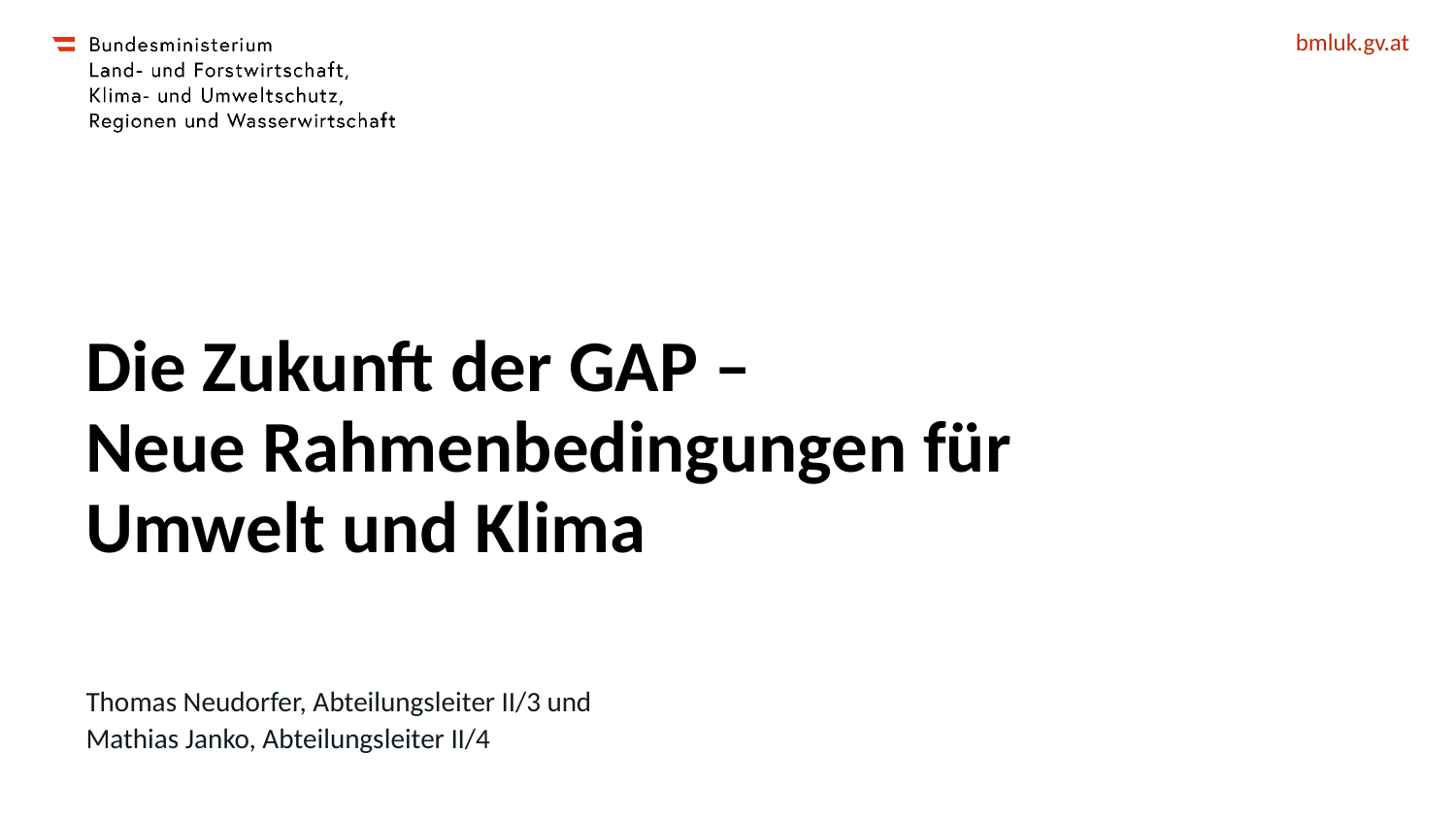

# Die Zukunft der GAP – Neue Rahmenbedingungen für Umwelt und Klima
Thomas Neudorfer, Abteilungsleiter II/3 und Mathias Janko, Abteilungsleiter II/4